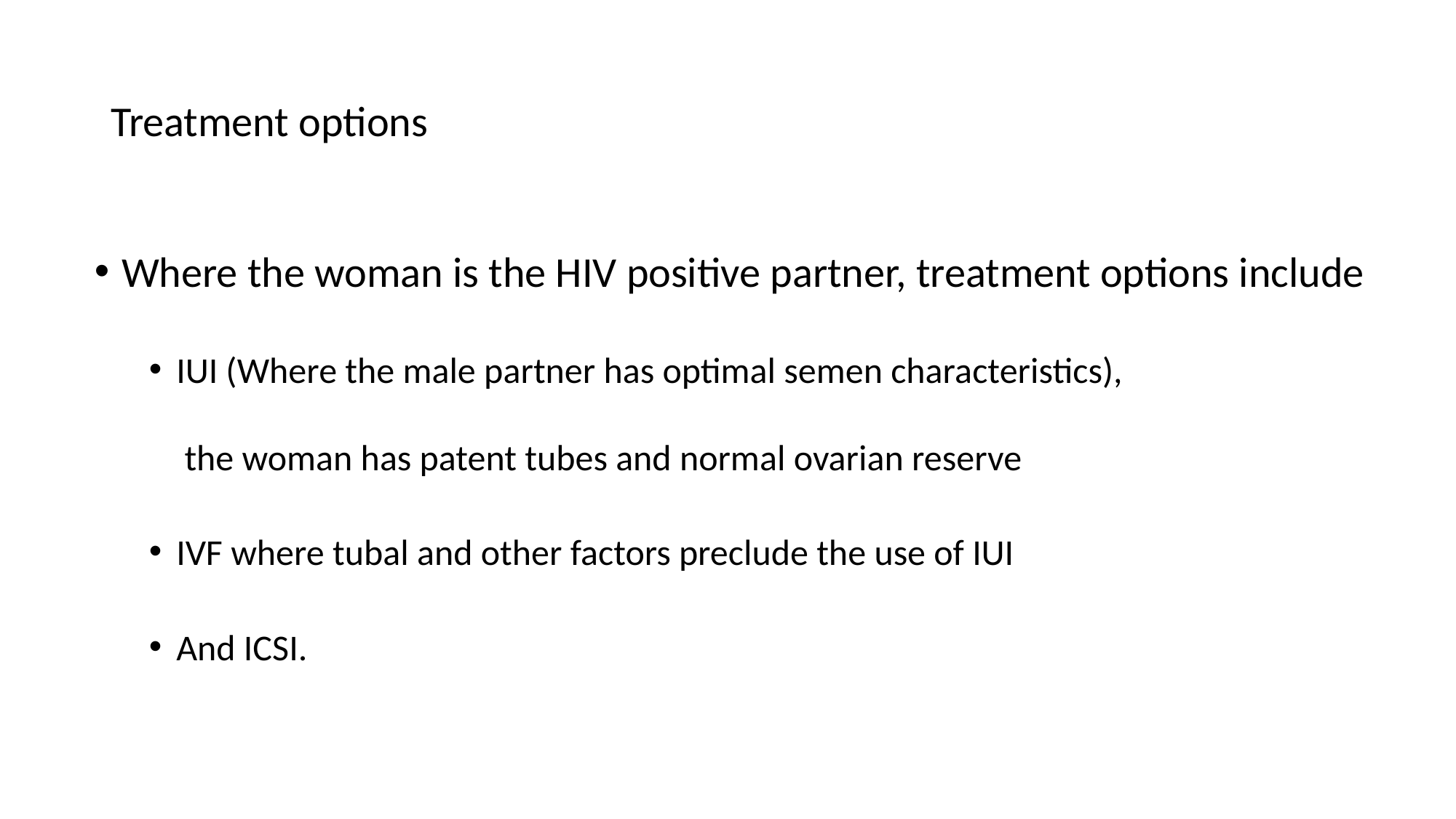

# Treatment options
Where the woman is the HIV positive partner, treatment options include
IUI (Where the male partner has optimal semen characteristics),
 the woman has patent tubes and normal ovarian reserve
IVF where tubal and other factors preclude the use of IUI
And ICSI.